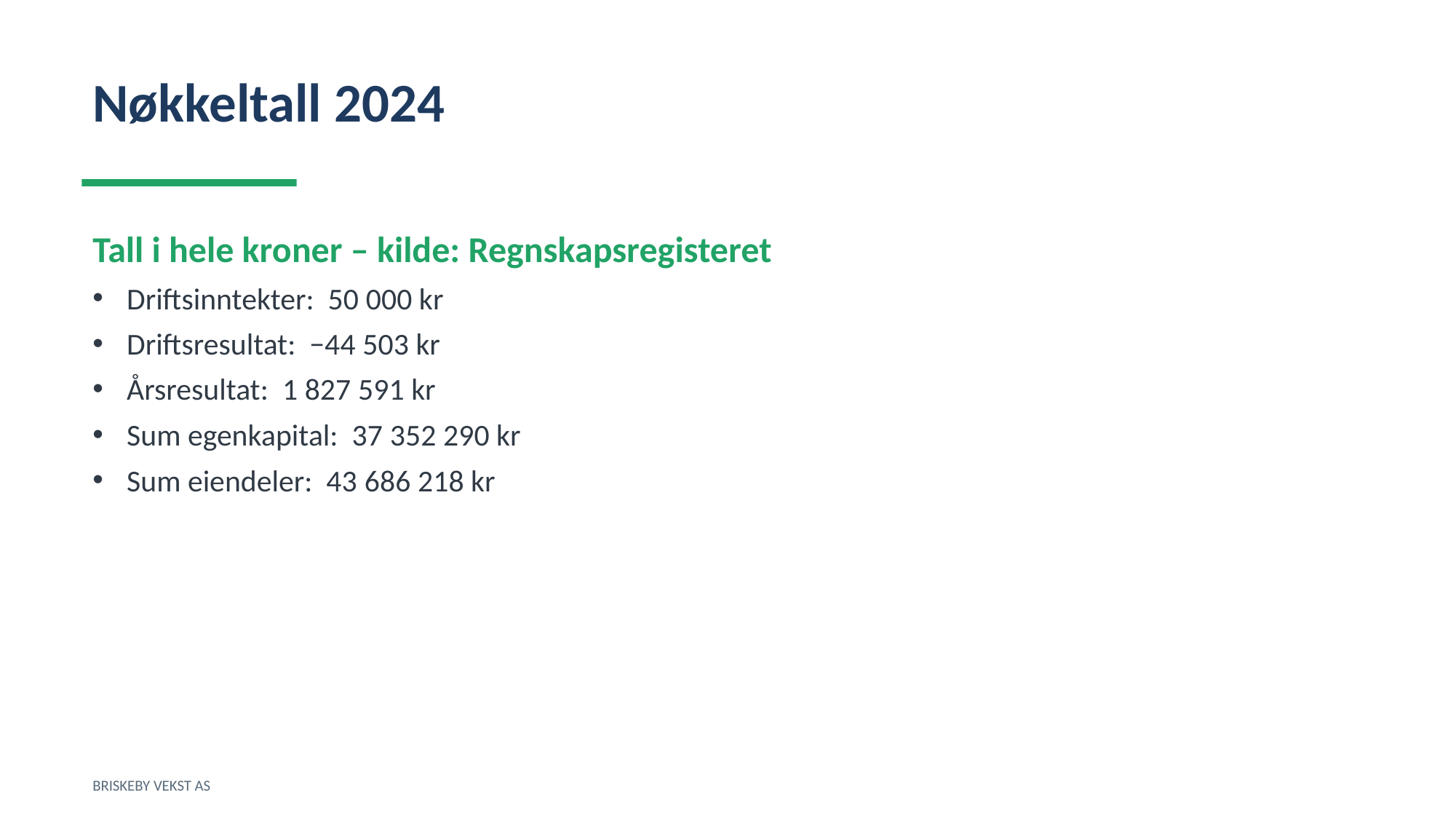

Nøkkeltall 2024

Tall i hele kroner – kilde: Regnskapsregisteret
Driftsinntekter:  50 000 kr
Driftsresultat:  −44 503 kr
Årsresultat:  1 827 591 kr
Sum egenkapital:  37 352 290 kr
Sum eiendeler:  43 686 218 kr
BRISKEBY VEKST AS